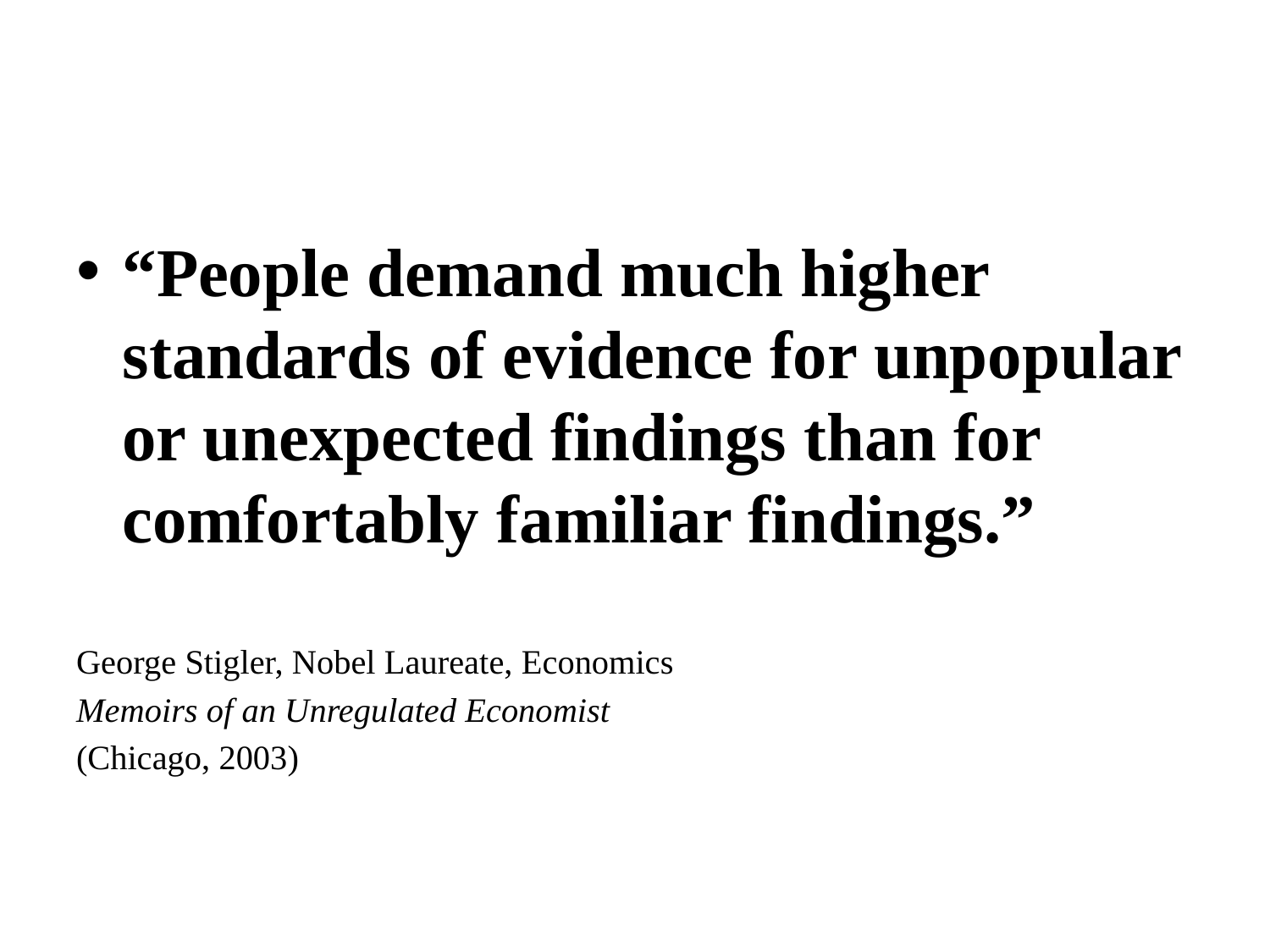

#
“People demand much higher standards of evidence for unpopular or unexpected findings than for comfortably familiar findings.”

George Stigler, Nobel Laureate, Economics
Memoirs of an Unregulated Economist
(Chicago, 2003)